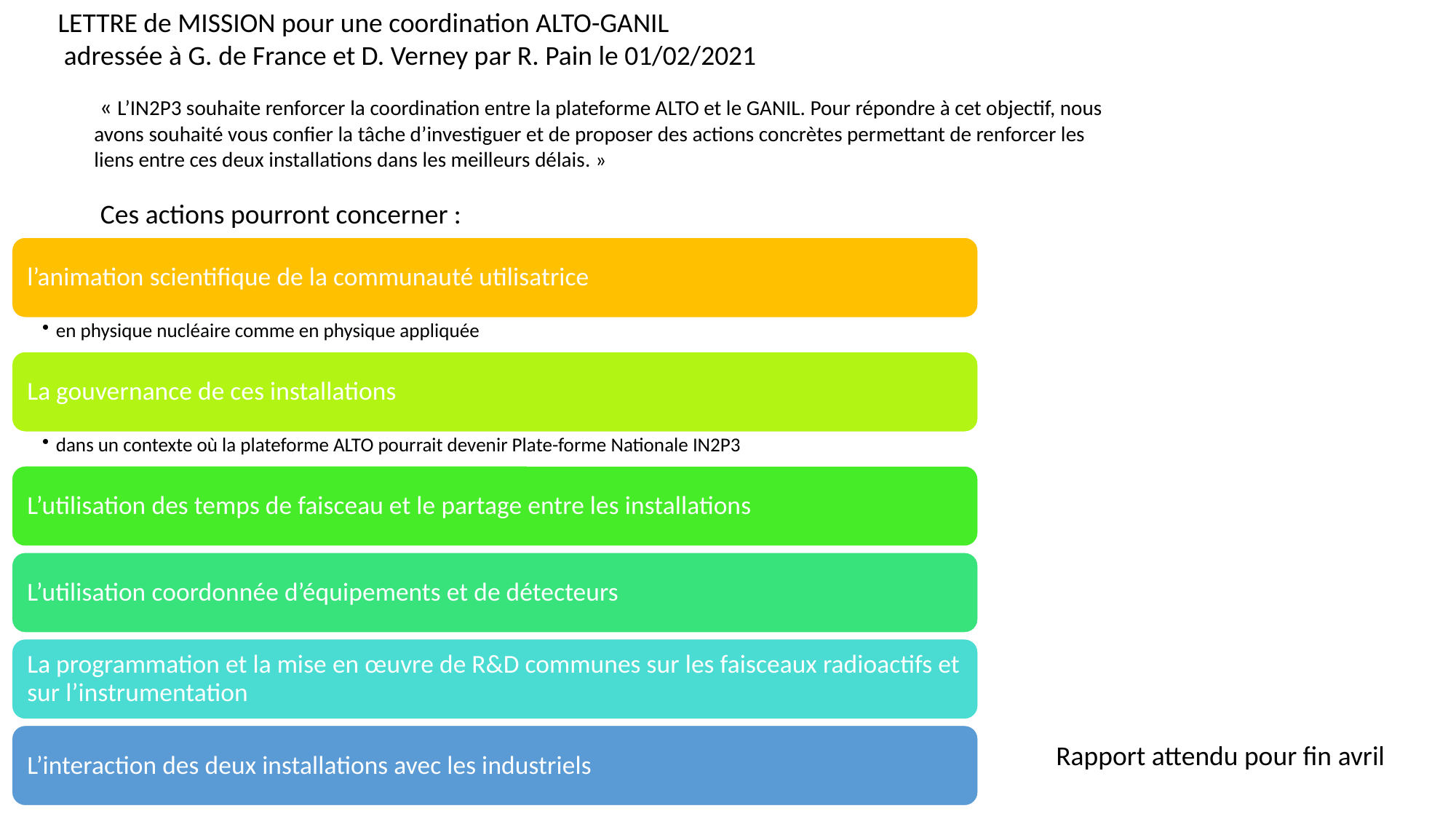

LETTRE de MISSION pour une coordination ALTO-GANIL
 adressée à G. de France et D. Verney par R. Pain le 01/02/2021
 « L’IN2P3 souhaite renforcer la coordination entre la plateforme ALTO et le GANIL. Pour répondre à cet objectif, nous avons souhaité vous confier la tâche d’investiguer et de proposer des actions concrètes permettant de renforcer les liens entre ces deux installations dans les meilleurs délais. »

 Ces actions pourront concerner :
l’animation scientifique de la communauté utilisatrice
en physique nucléaire comme en physique appliquée
La gouvernance de ces installations
dans un contexte où la plateforme ALTO pourrait devenir Plate-forme Nationale IN2P3
L’utilisation des temps de faisceau et le partage entre les installations
L’utilisation coordonnée d’équipements et de détecteurs
La programmation et la mise en œuvre de R&D communes sur les faisceaux radioactifs et sur l’instrumentation
L’interaction des deux installations avec les industriels
Rapport attendu pour fin avril